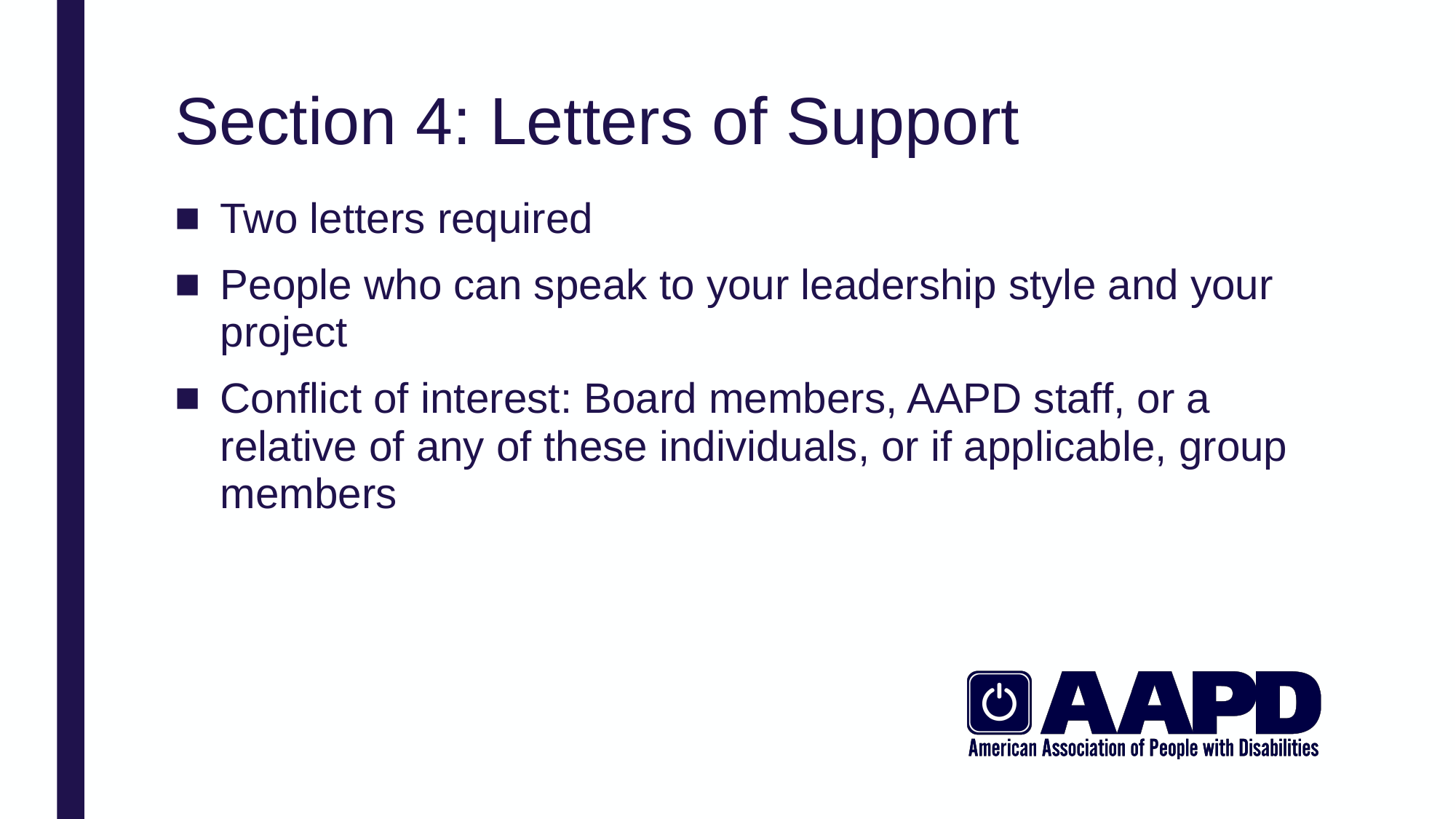

# Section 4: Letters of Support
Two letters required
People who can speak to your leadership style and your project
Conflict of interest: Board members, AAPD staff, or a relative of any of these individuals, or if applicable, group members